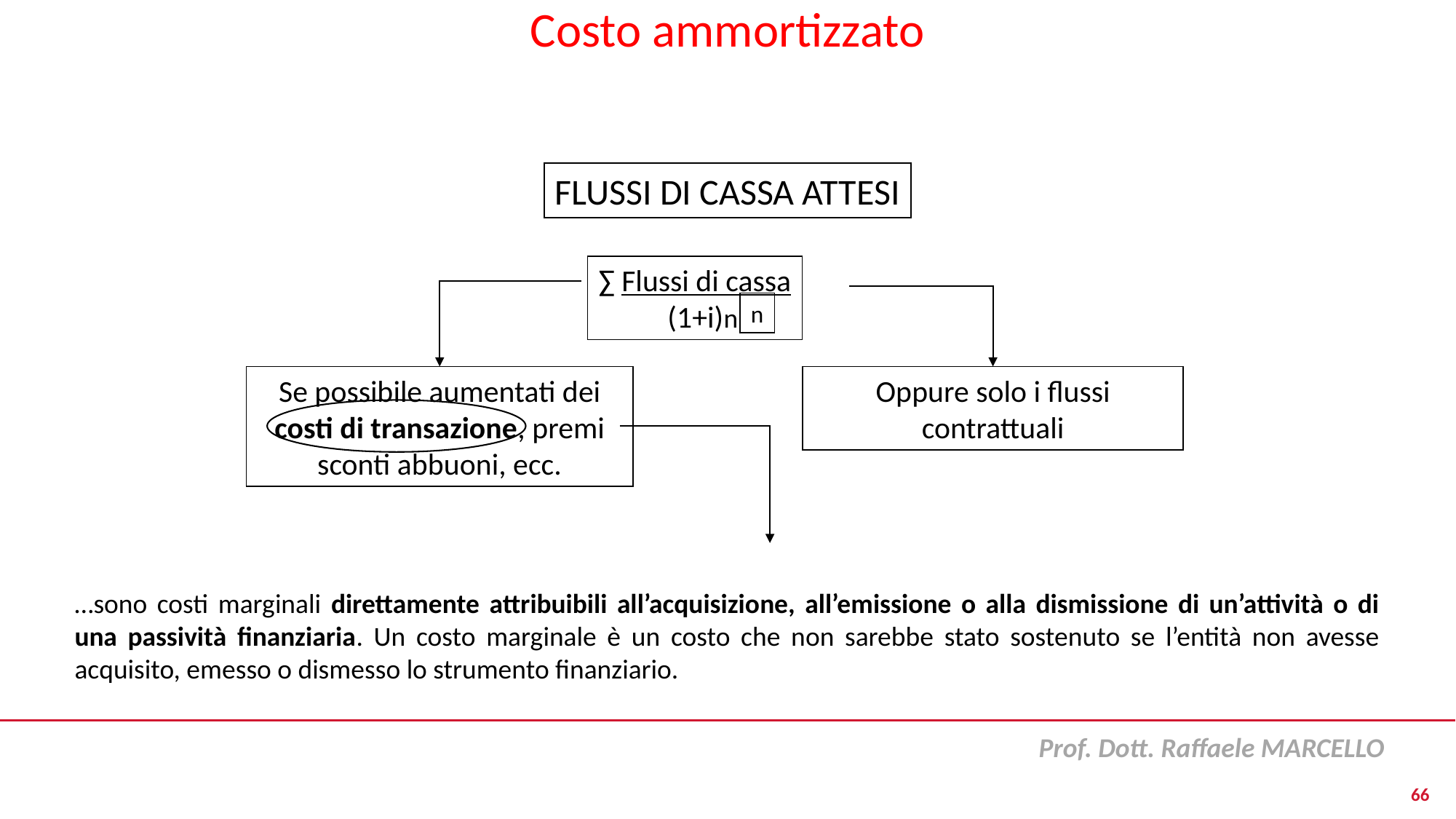

Costo ammortizzato
FLUSSI DI CASSA ATTESI
∑ Flussi di cassa
          (1+i)n
n
Se possibile aumentati dei costi di transazione, premi sconti abbuoni, ecc.
Oppure solo i flussi contrattuali

…sono costi marginali direttamente attribuibili all’acquisizione, all’emissione o alla dismissione di un’attività o di una passività finanziaria. Un costo marginale è un costo che non sarebbe stato sostenuto se l’entità non avesse acquisito, emesso o dismesso lo strumento finanziario.
66